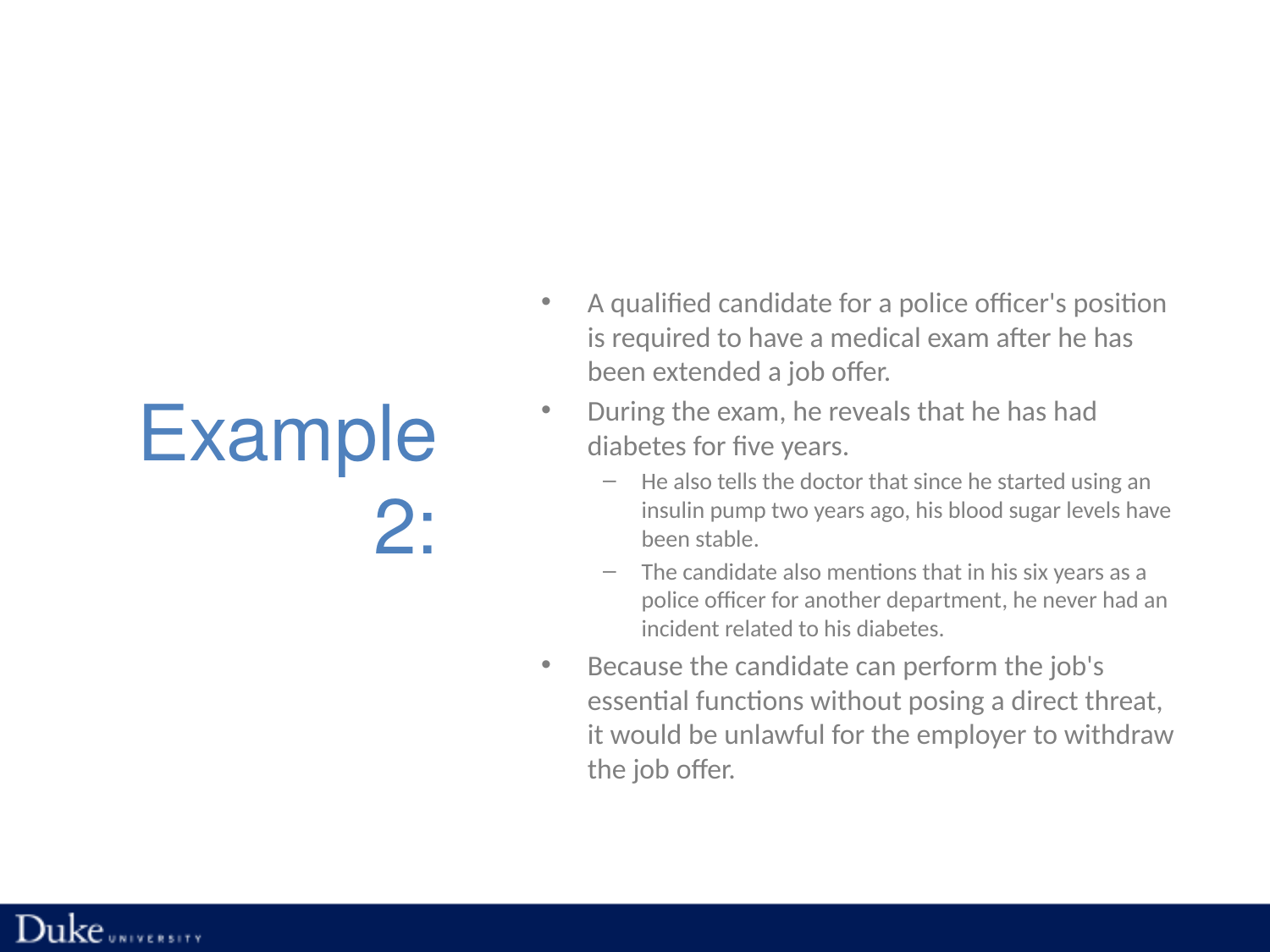

# Example 2:
A qualified candidate for a police officer's position is required to have a medical exam after he has been extended a job offer.
During the exam, he reveals that he has had diabetes for five years.
He also tells the doctor that since he started using an insulin pump two years ago, his blood sugar levels have been stable.
The candidate also mentions that in his six years as a police officer for another department, he never had an incident related to his diabetes.
Because the candidate can perform the job's essential functions without posing a direct threat, it would be unlawful for the employer to withdraw the job offer.